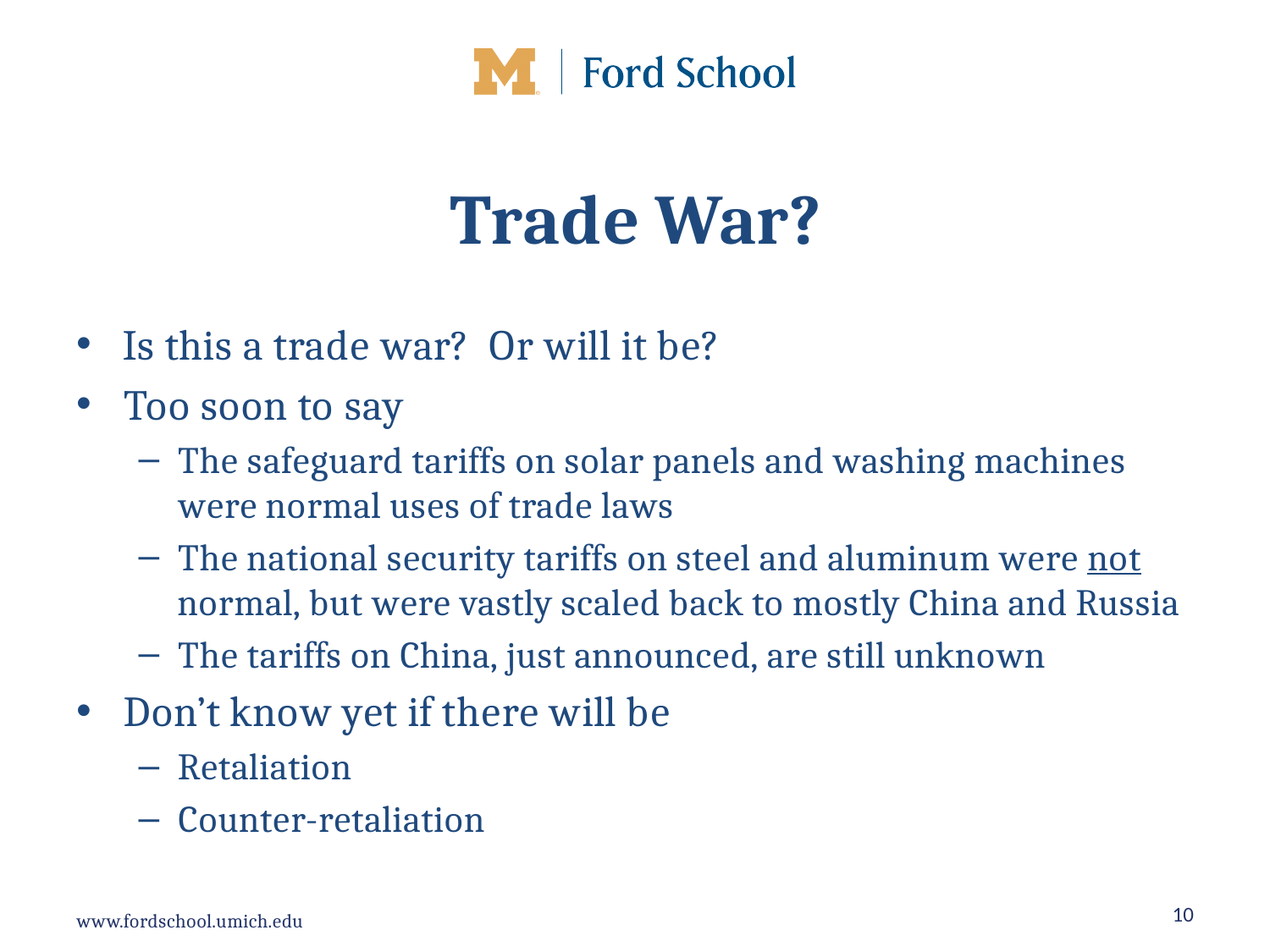

# Trade War?
Is this a trade war?  Or will it be?
Too soon to say
The safeguard tariffs on solar panels and washing machines were normal uses of trade laws
The national security tariffs on steel and aluminum were not normal, but were vastly scaled back to mostly China and Russia
The tariffs on China, just announced, are still unknown
Don’t know yet if there will be
Retaliation
Counter-retaliation
10